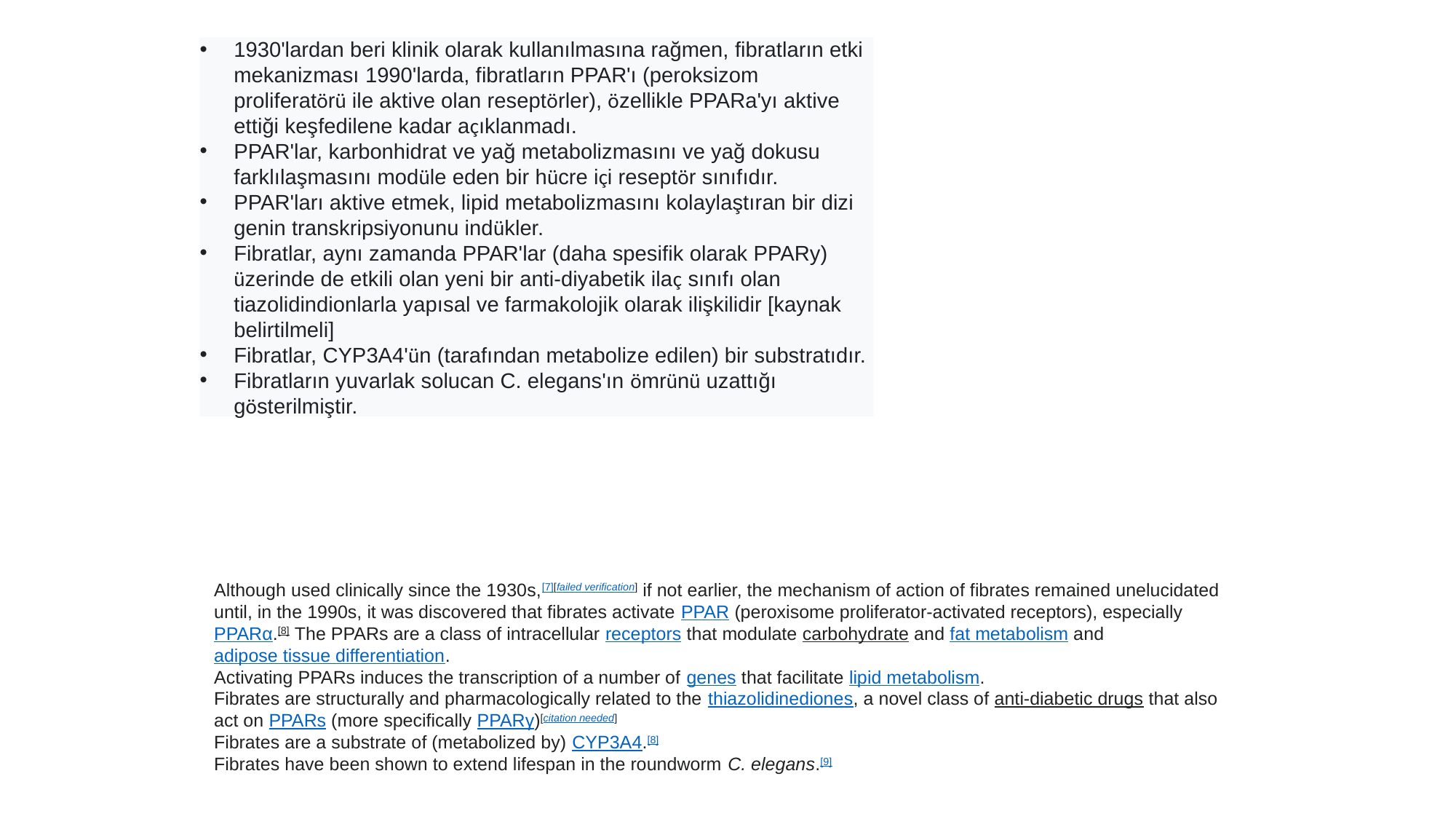

1930'lardan beri klinik olarak kullanılmasına rağmen, fibratların etki mekanizması 1990'larda, fibratların PPAR'ı (peroksizom proliferatörü ile aktive olan reseptörler), özellikle PPARa'yı aktive ettiği keşfedilene kadar açıklanmadı.
PPAR'lar, karbonhidrat ve yağ metabolizmasını ve yağ dokusu farklılaşmasını modüle eden bir hücre içi reseptör sınıfıdır.
PPAR'ları aktive etmek, lipid metabolizmasını kolaylaştıran bir dizi genin transkripsiyonunu indükler.
Fibratlar, aynı zamanda PPAR'lar (daha spesifik olarak PPARy) üzerinde de etkili olan yeni bir anti-diyabetik ilaç sınıfı olan tiazolidindionlarla yapısal ve farmakolojik olarak ilişkilidir [kaynak belirtilmeli]
Fibratlar, CYP3A4'ün (tarafından metabolize edilen) bir substratıdır.
Fibratların yuvarlak solucan C. elegans'ın ömrünü uzattığı gösterilmiştir.
Although used clinically since the 1930s,[7][failed verification] if not earlier, the mechanism of action of fibrates remained unelucidated until, in the 1990s, it was discovered that fibrates activate PPAR (peroxisome proliferator-activated receptors), especially PPARα.[8] The PPARs are a class of intracellular receptors that modulate carbohydrate and fat metabolism and adipose tissue differentiation.
Activating PPARs induces the transcription of a number of genes that facilitate lipid metabolism.
Fibrates are structurally and pharmacologically related to the thiazolidinediones, a novel class of anti-diabetic drugs that also act on PPARs (more specifically PPARγ)[citation needed]
Fibrates are a substrate of (metabolized by) CYP3A4.[8]
Fibrates have been shown to extend lifespan in the roundworm C. elegans.[9]